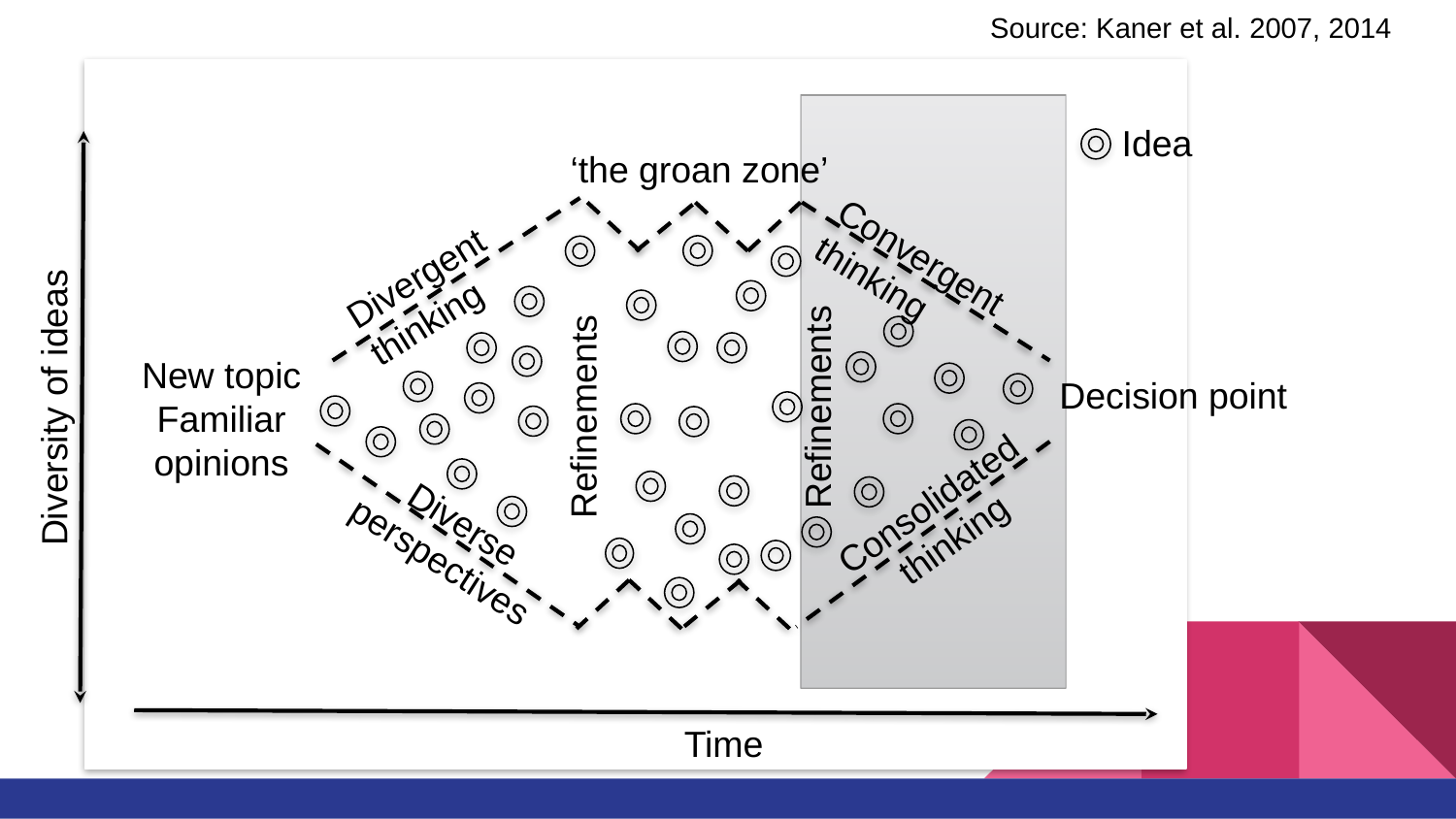

Source: Kaner et al. 2007, 2014

Idea

‘the groan zone’
Divergent thinking

Convergent thinking

New topic
Familiar opinions

Diversity of ideas
Decision point

Refinements
Refinements

Consolidated thinking

Diverse perspectives

Time